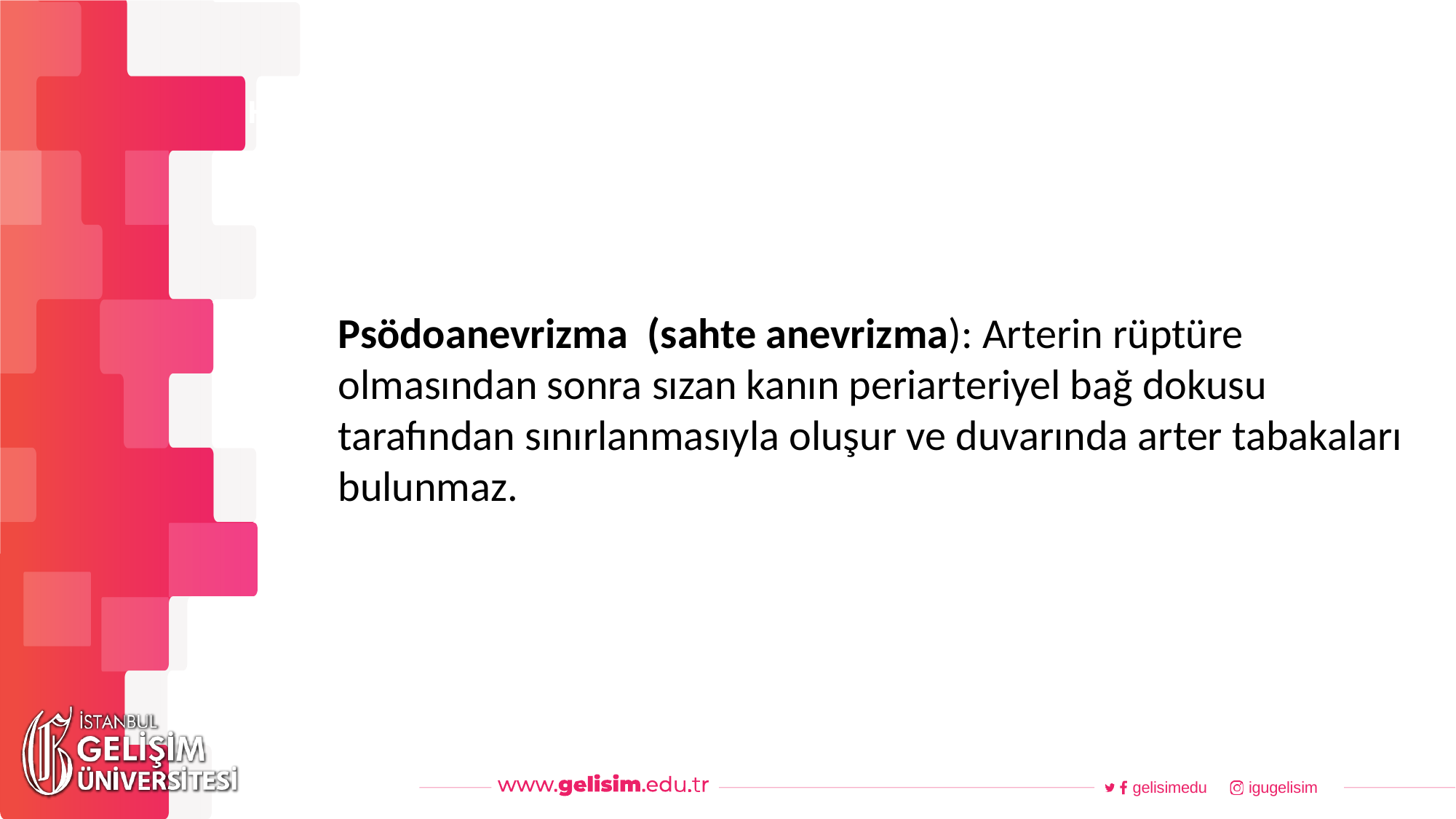

#
Haftalık Akış
Psödoanevrizma  (sahte anevrizma): Arterin rüptüre olmasından sonra sızan kanın periarteriyel bağ dokusu tarafından sınırlanmasıyla oluşur ve duvarında arter tabakaları bulunmaz.

gelisimedu
igugelisim